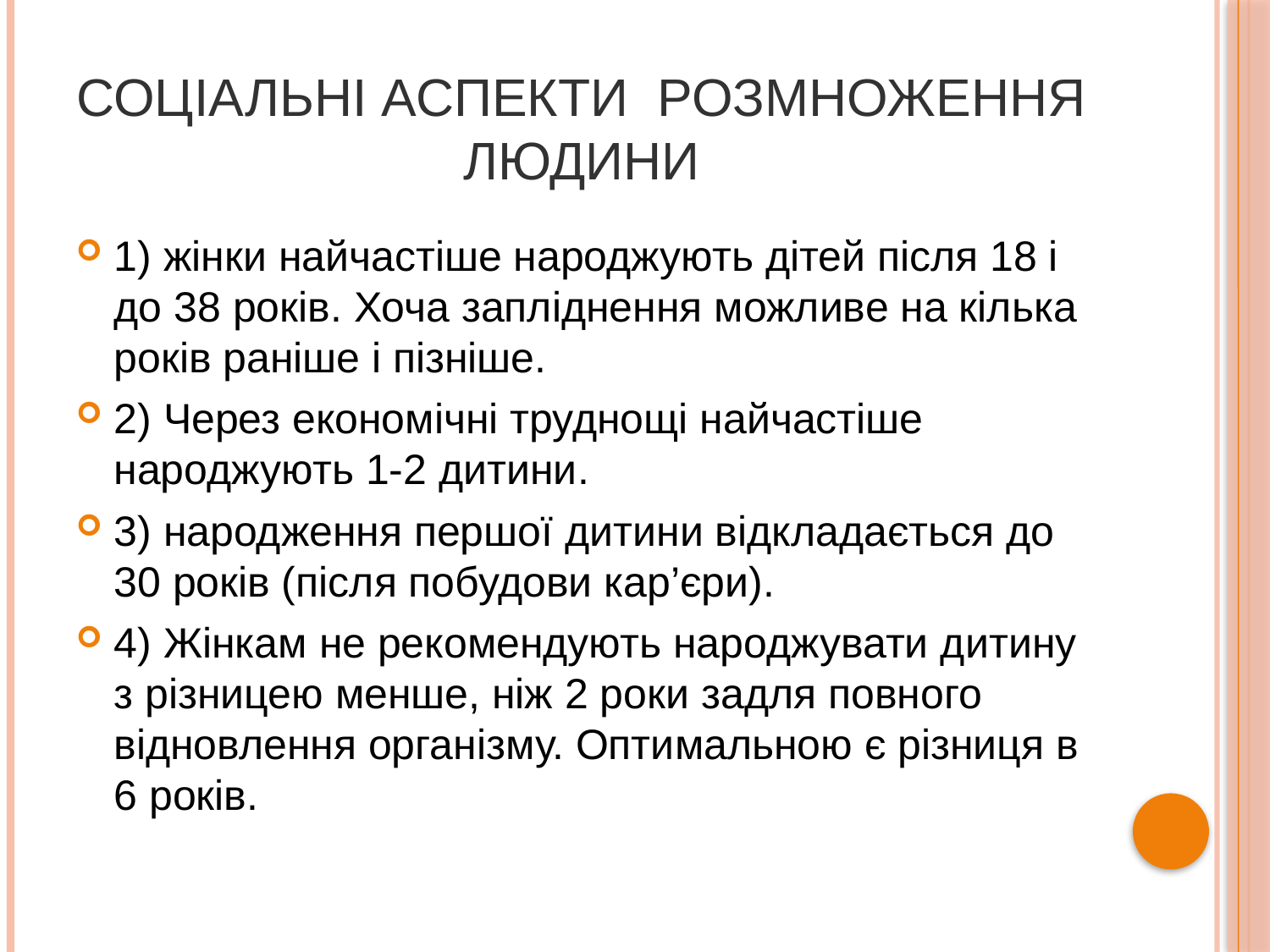

# Соціальні аспекти  розмноження людини
1) жінки найчастіше народжують дітей після 18 і до 38 років. Хоча запліднення можливе на кілька років раніше і пізніше.
2) Через економічні труднощі найчастіше народжують 1-2 дитини.
3) народження першої дитини відкладається до 30 років (після побудови кар’єри).
4) Жінкам не рекомендують народжувати дитину з різницею менше, ніж 2 роки задля повного відновлення організму. Оптимальною є різниця в 6 років.